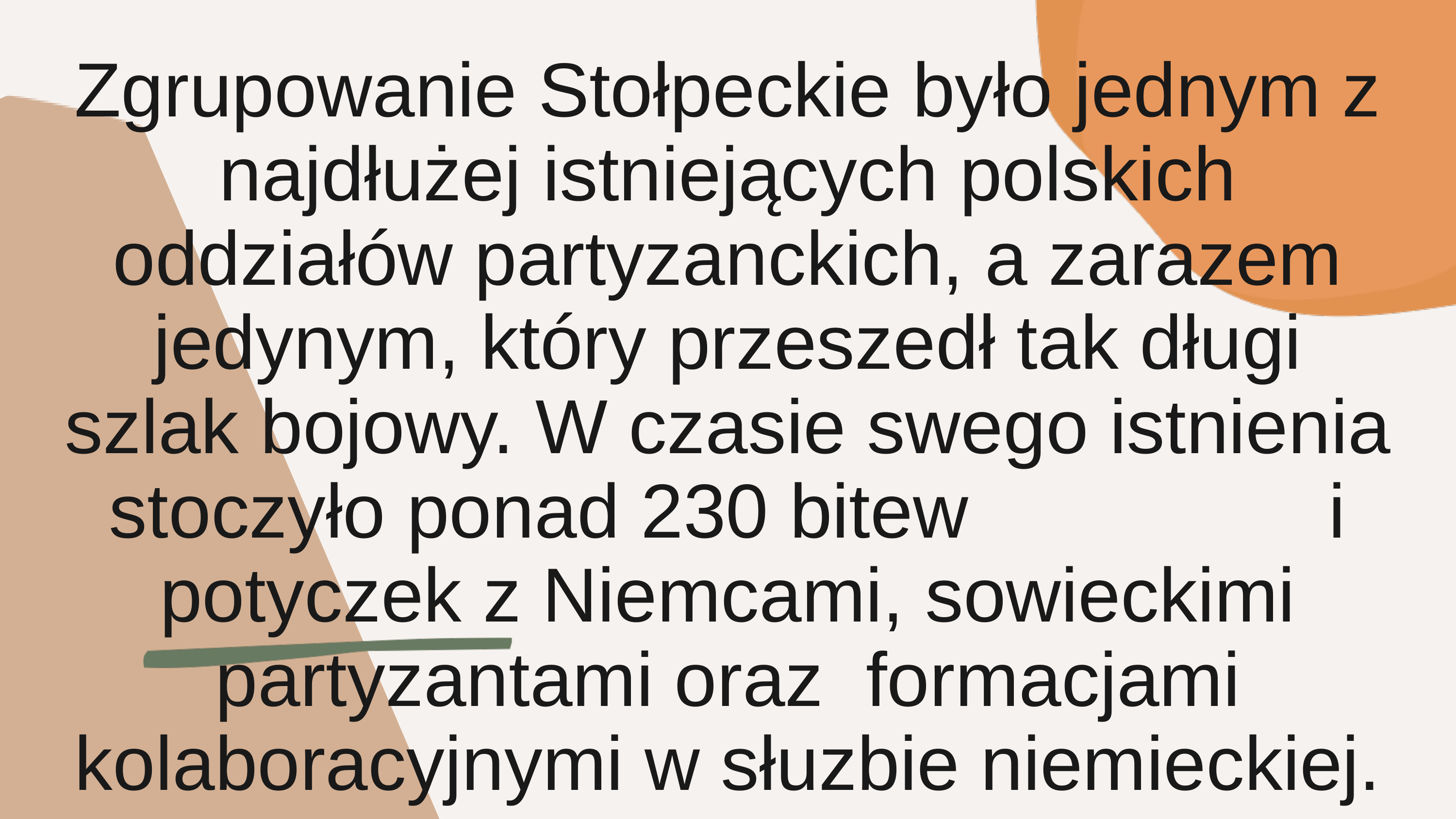

Zgrupowanie Stołpeckie było jednym z najdłużej istniejących polskich oddziałów partyzanckich, a zarazem jedynym, który przeszedł tak długi szlak bojowy. W czasie swego istnienia stoczyło ponad 230 bitew                 i potyczek z Niemcami, sowieckimi partyzantami oraz  formacjami kolaboracyjnymi w słuzbie niemieckiej.